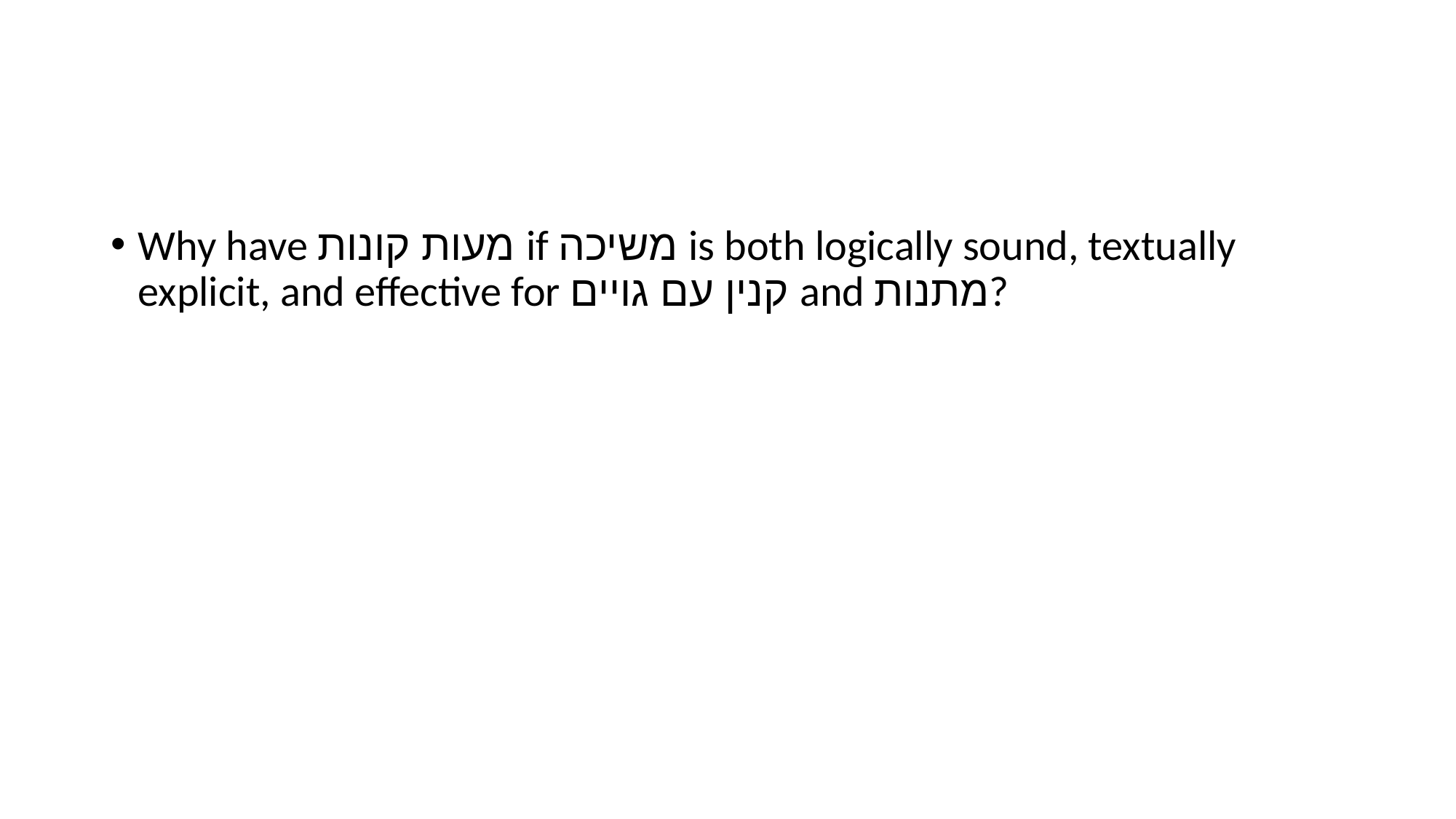

#
Why have מעות קונות if משיכה is both logically sound, textually explicit, and effective for קנין עם גויים and מתנות?